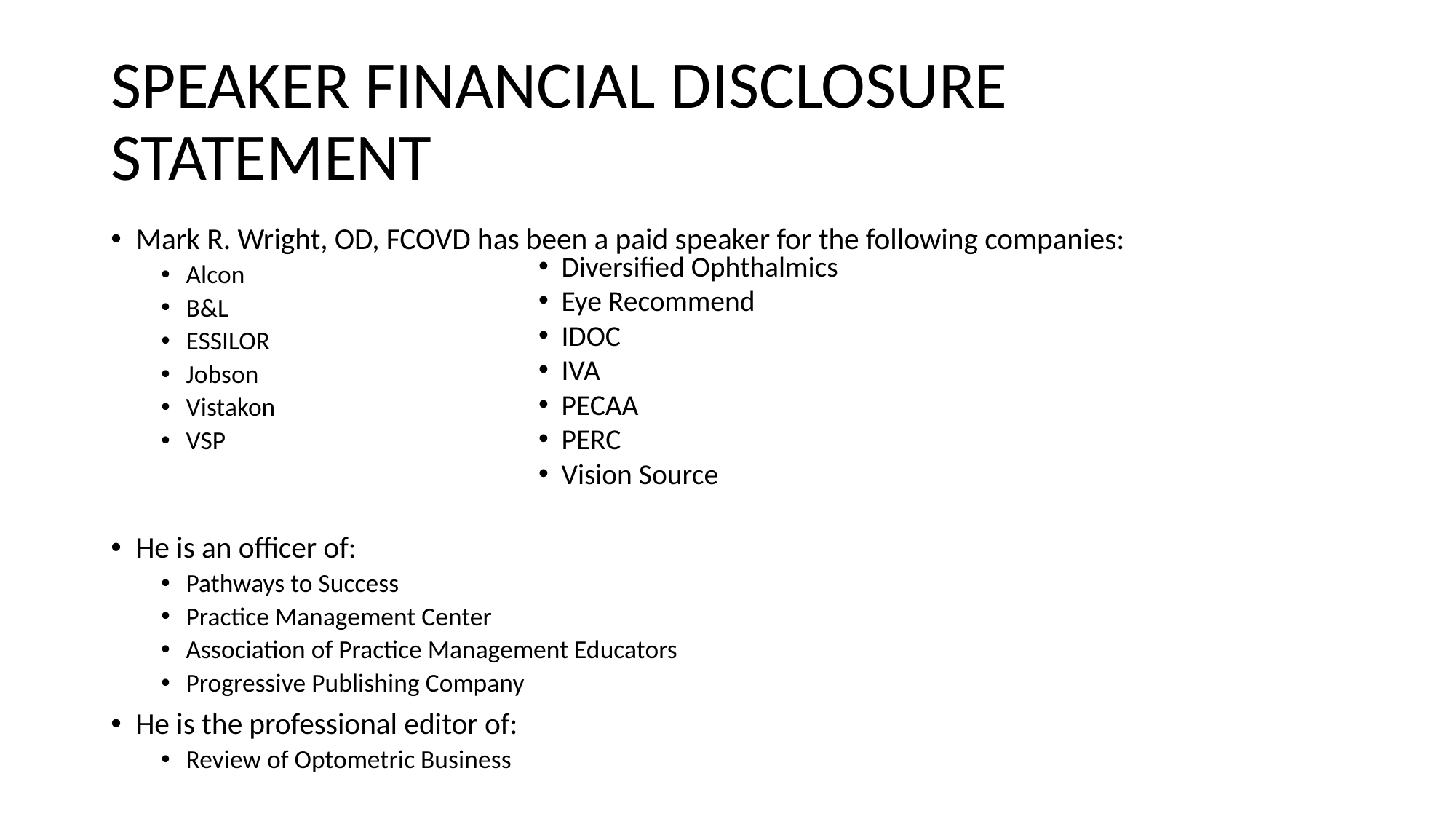

# SPEAKER FINANCIAL DISCLOSURE STATEMENT
Mark R. Wright, OD, FCOVD has been a paid speaker for the following companies:
Alcon
B&L
ESSILOR
Jobson
Vistakon
VSP

He is an officer of:
Pathways to Success
Practice Management Center
Association of Practice Management Educators
Progressive Publishing Company
He is the professional editor of:
Review of Optometric Business
Diversified Ophthalmics
Eye Recommend
IDOC
IVA
PECAA
PERC
Vision Source